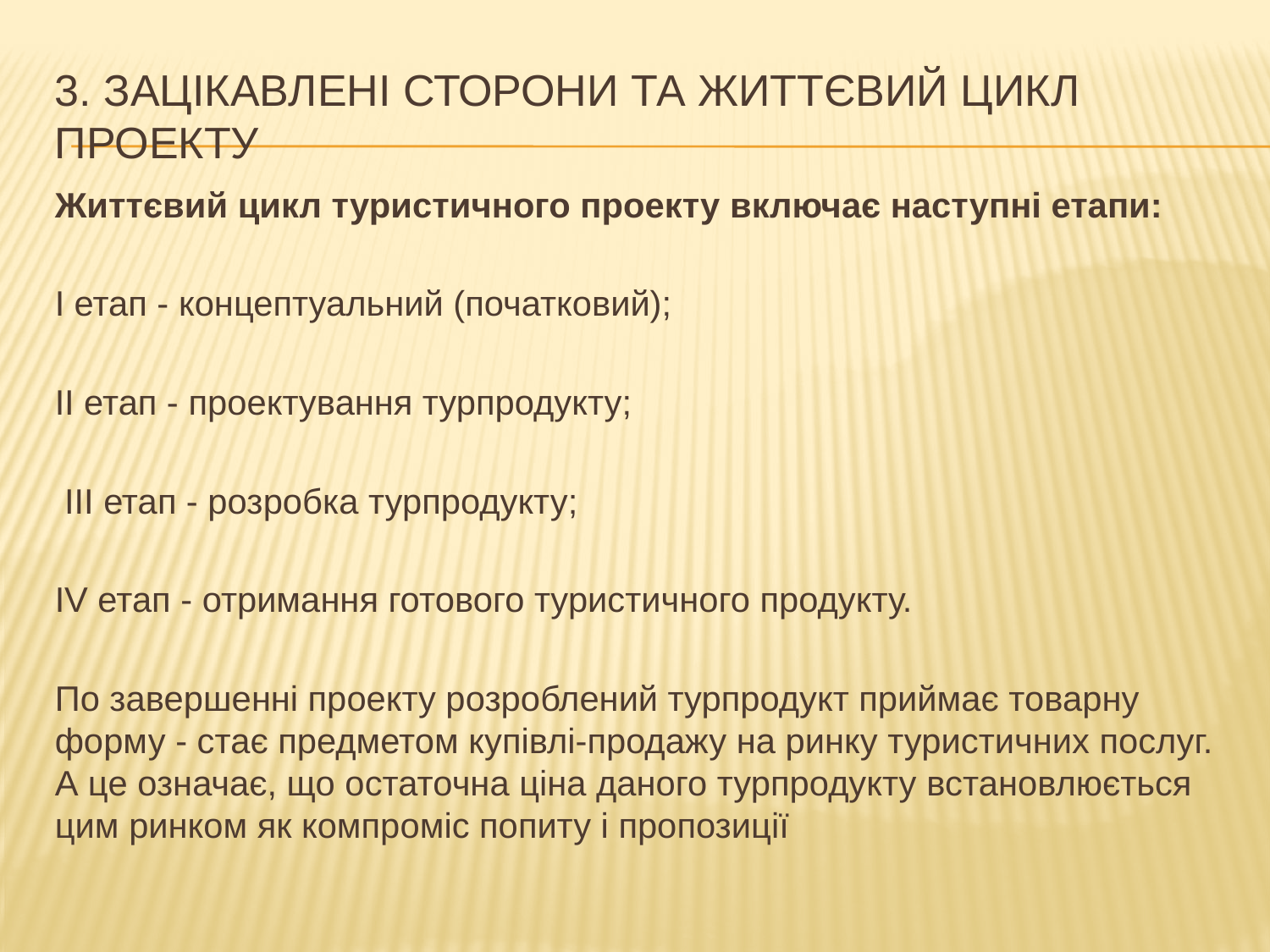

# 3. Зацікавлені сторони та життєвий цикл проекту
Життєвий цикл туристичного проекту включає наступні етапи:

I етап - концептуальний (початковий);

II етап - проектування турпродукту;

 III етап - розробка турпродукту;

IV етап - отримання готового туристичного продукту.

По завершенні проекту розроблений турпродукт приймає товарну форму - стає предметом купівлі-продажу на ринку туристичних послуг. А це означає, що остаточна ціна даного турпродукту встановлюється цим ринком як компроміс попиту і пропозиції